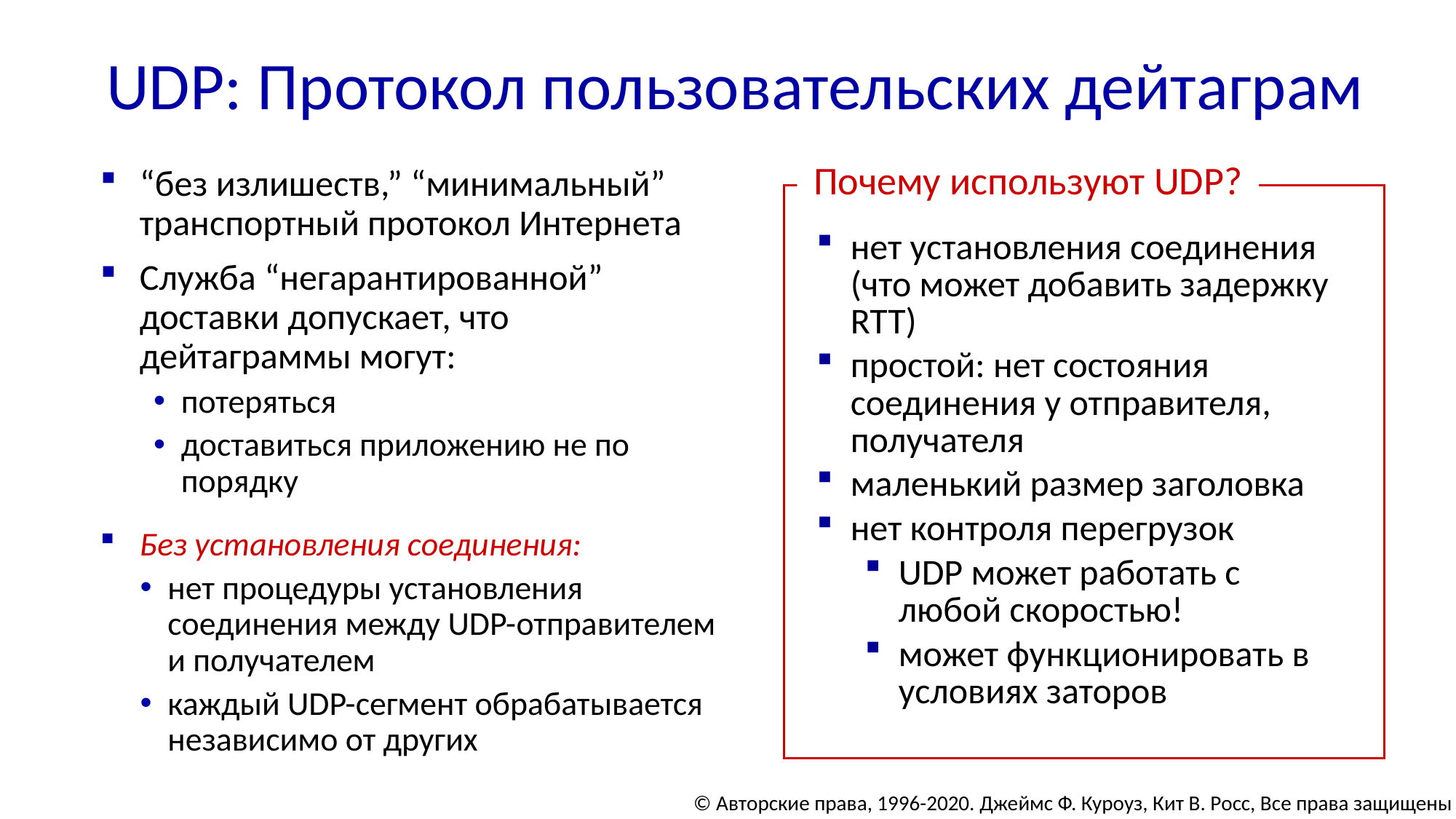

# UDP: Протокол пользовательских дейтаграм
“без излишеств,” “минимальный” транспортный протокол Интернета
Служба “негарантированной” доставки допускает, что дейтаграммы могут:
потеряться
доставиться приложению не по порядку
Почему используют UDP?

нет установления соединения (что может добавить задержку RTT)
простой: нет состояния соединения у отправителя, получателя
маленький размер заголовка
нет контроля перегрузок
UDP может работать с любой скоростью!
может функционировать в условиях заторов
Без установления соединения:
нет процедуры установления соединения между UDP-отправителем и получателем
каждый UDP-сегмент обрабатывается независимо от других
© Авторские права, 1996-2020. Джеймс Ф. Куроуз, Кит В. Росс, Все права защищены